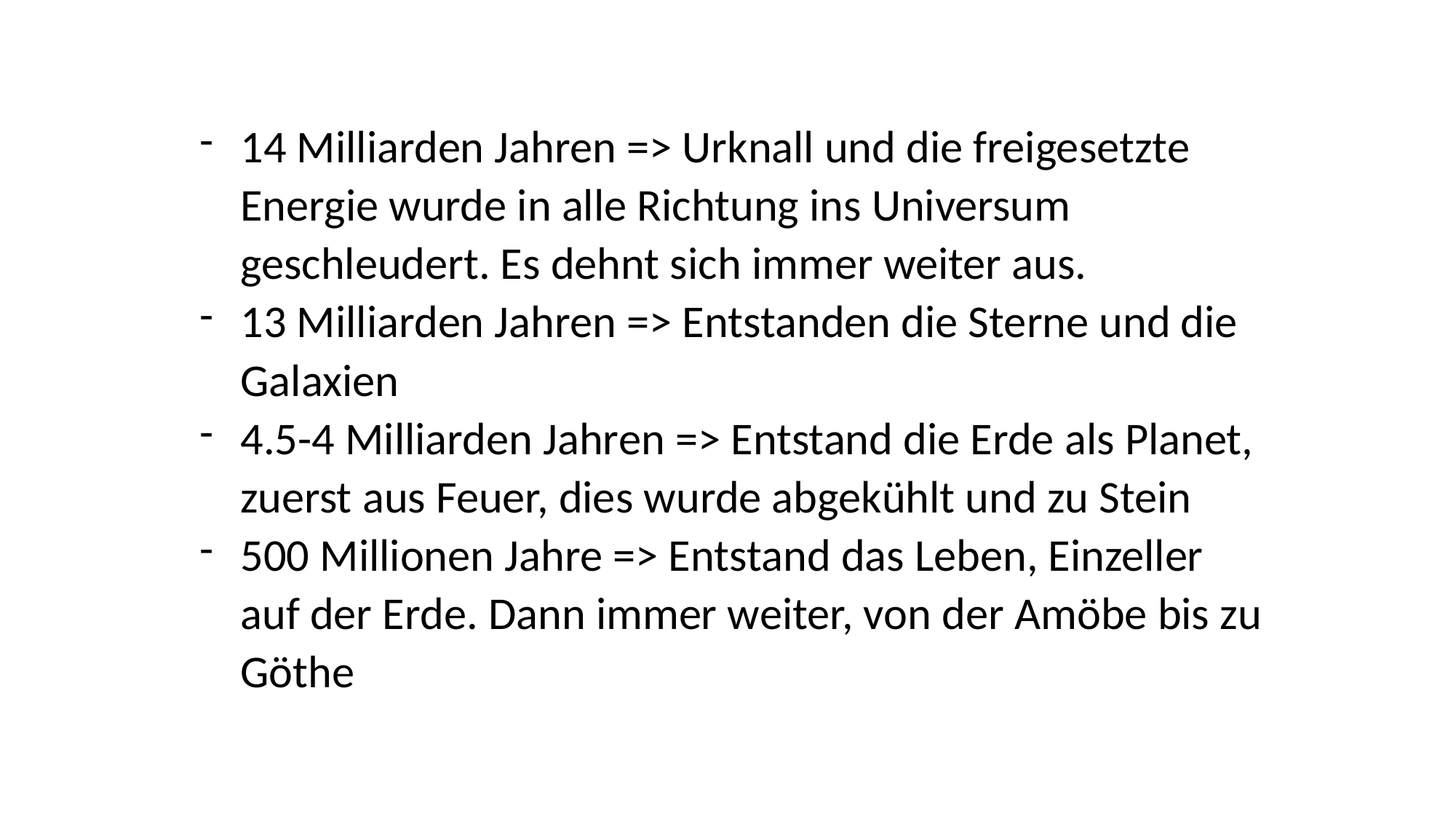

14 Milliarden Jahren => Urknall und die freigesetzte Energie wurde in alle Richtung ins Universum geschleudert. Es dehnt sich immer weiter aus.
13 Milliarden Jahren => Entstanden die Sterne und die Galaxien
4.5-4 Milliarden Jahren => Entstand die Erde als Planet, zuerst aus Feuer, dies wurde abgekühlt und zu Stein
500 Millionen Jahre => Entstand das Leben, Einzeller auf der Erde. Dann immer weiter, von der Amöbe bis zu Göthe